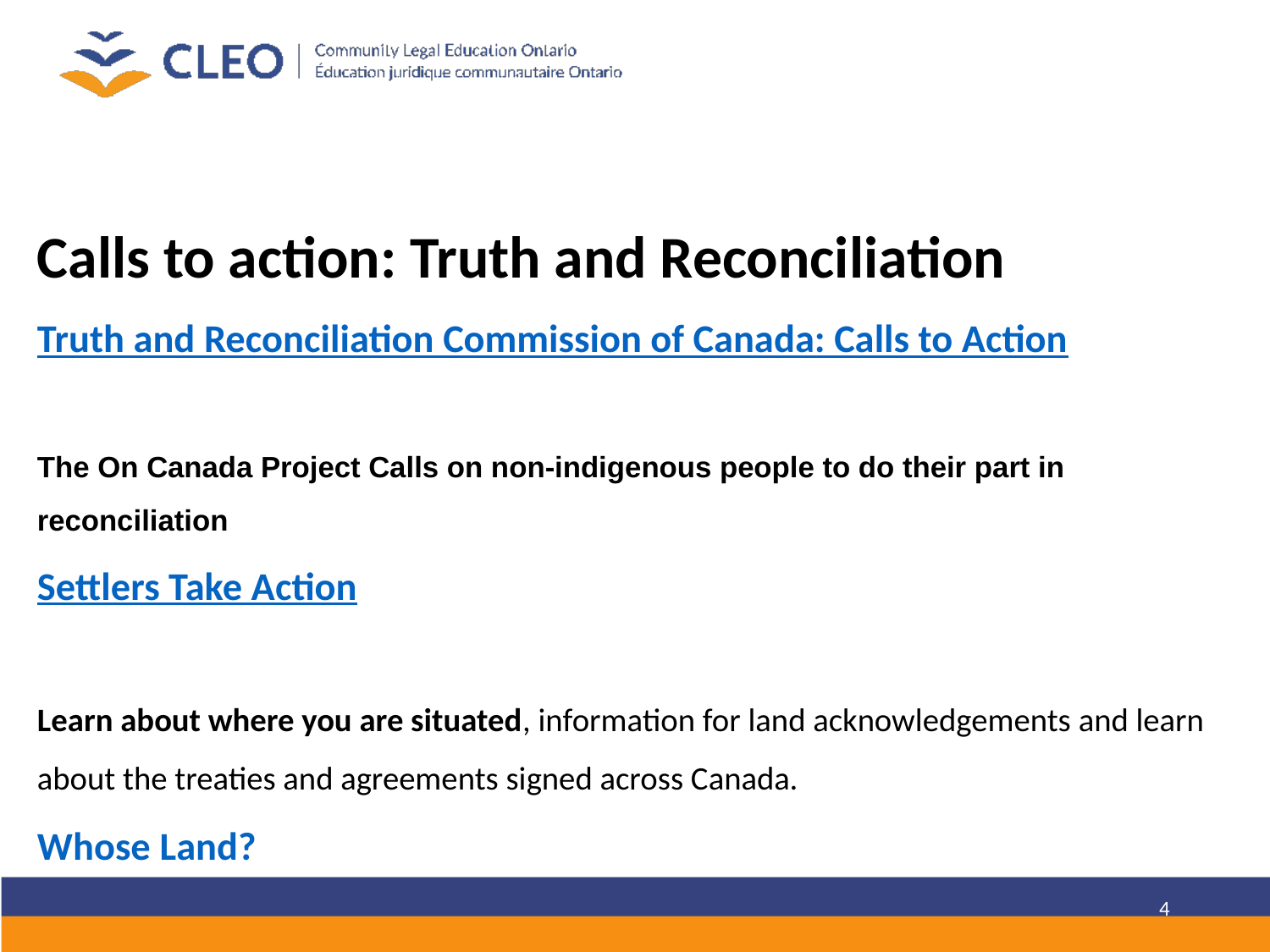

Calls to action: Truth and Reconciliation
Truth and Reconciliation Commission of Canada: Calls to Action

The On Canada Project Calls on non-indigenous people to do their part in reconciliation
Settlers Take Action

Learn about where you are situated, information for land acknowledgements and learn about the treaties and agreements signed across Canada.
Whose Land?

4